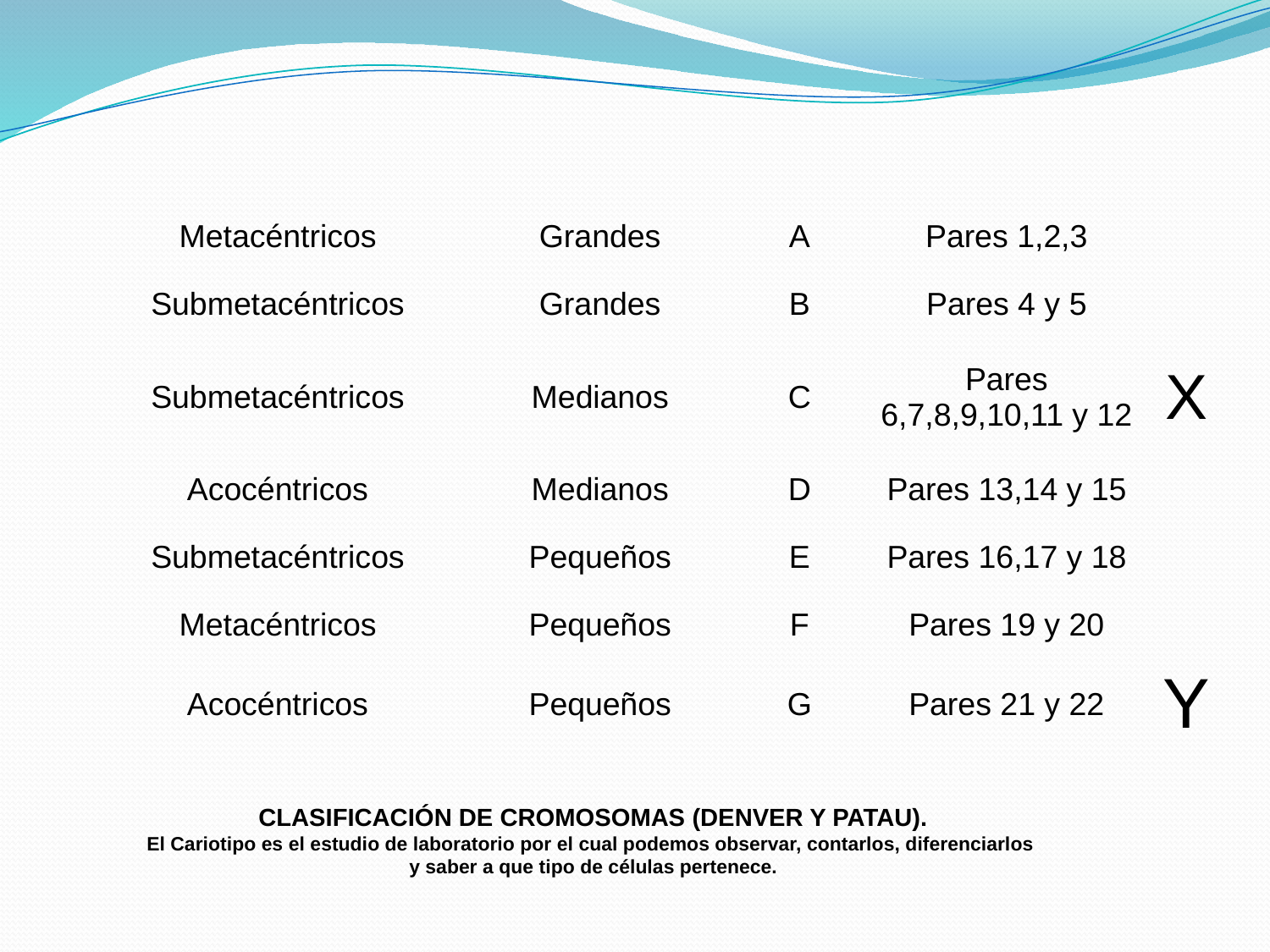

| Metacéntricos | Grandes | A | Pares 1,2,3 |  |
| --- | --- | --- | --- | --- |
| Submetacéntricos | Grandes | B | Pares 4 y 5 |  |
| Submetacéntricos | Medianos | C | Pares 6,7,8,9,10,11 y 12 | X |
| Acocéntricos | Medianos | D | Pares 13,14 y 15 |  |
| Submetacéntricos | Pequeños | E | Pares 16,17 y 18 |  |
| Metacéntricos | Pequeños | F | Pares 19 y 20 |  |
| Acocéntricos | Pequeños | G | Pares 21 y 22 | Y |
CLASIFICACIÓN DE CROMOSOMAS (DENVER Y PATAU).
El Cariotipo es el estudio de laboratorio por el cual podemos observar, contarlos, diferenciarlos
y saber a que tipo de células pertenece.